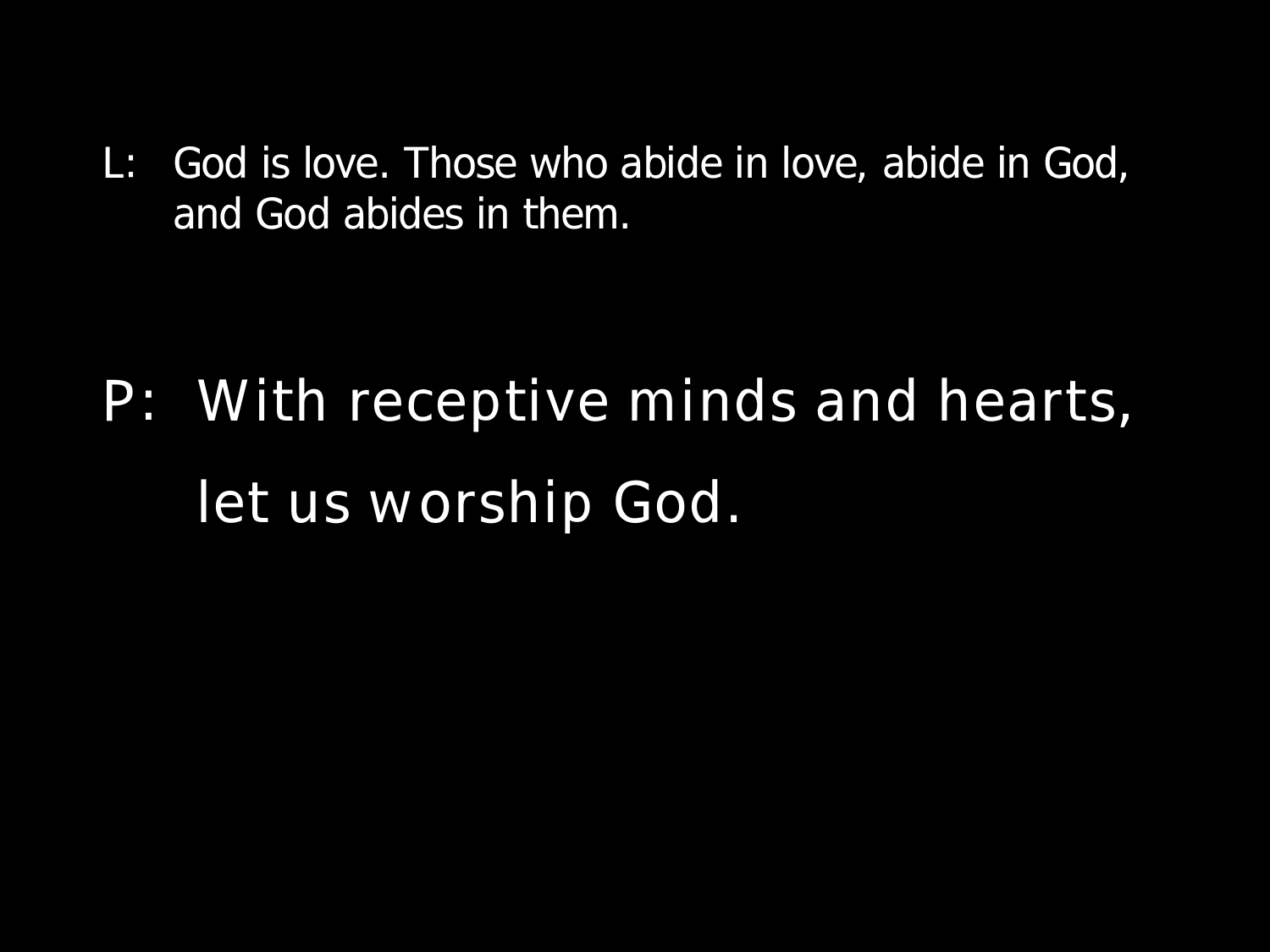

L:	God is love. Those who abide in love, abide in God, and God abides in them.

P:	With receptive minds and hearts, let us worship God.